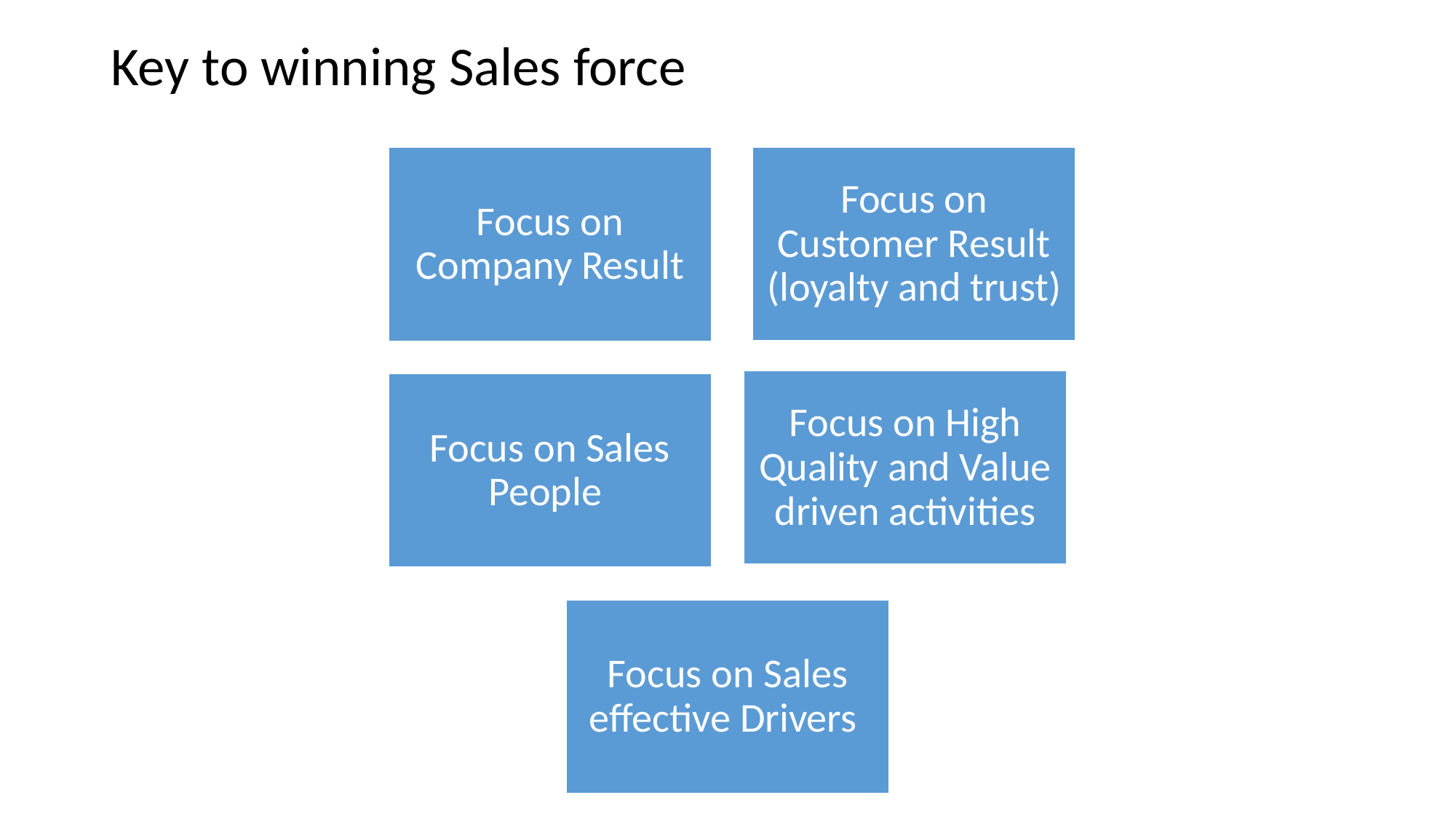

# Key to winning Sales force
Focus on Company Result
Focus on High Quality and Value driven activities
Focus on Sales People
Focus on Customer Result (loyalty and trust)
Focus on Sales effective Drivers